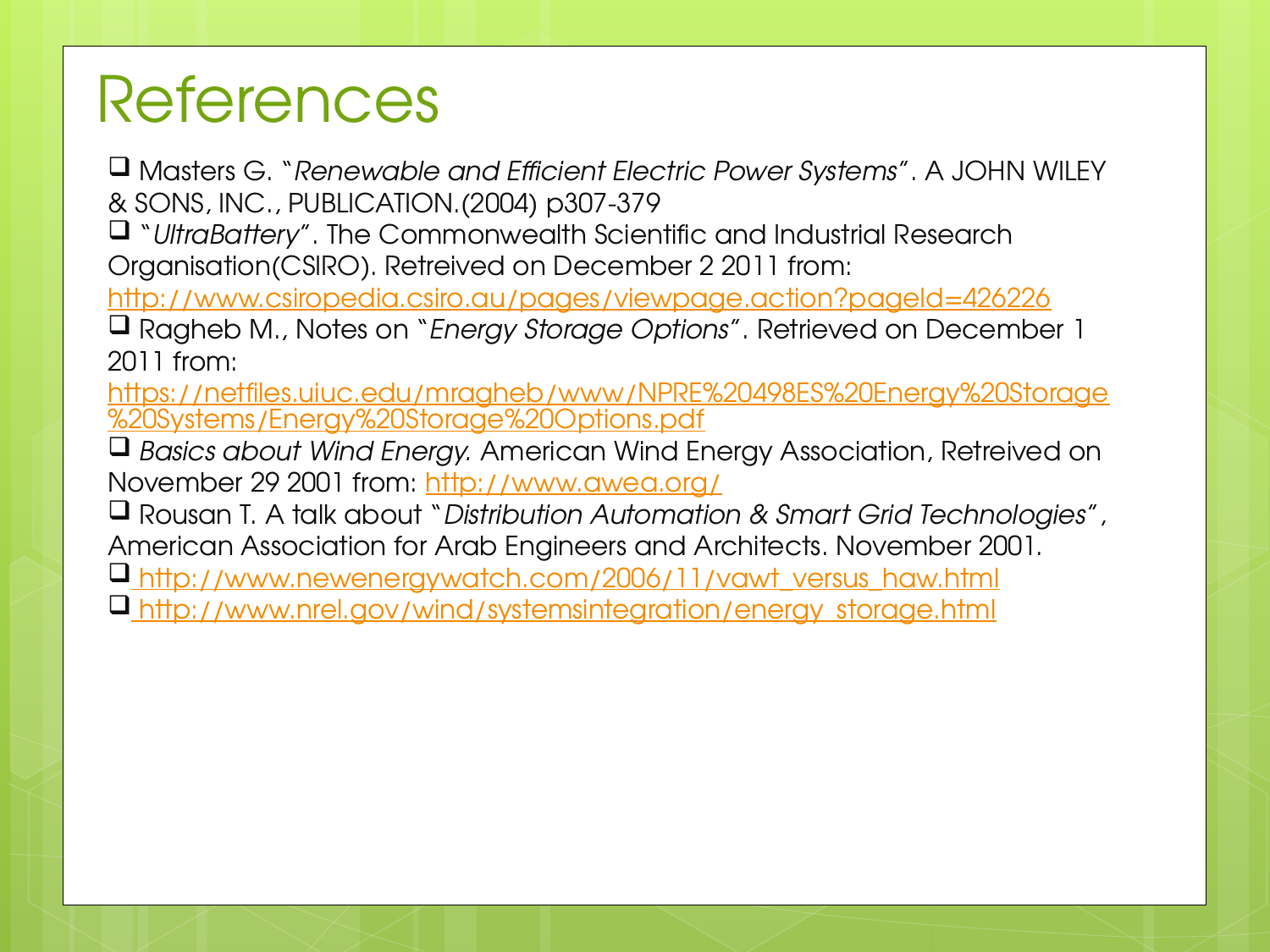

References
 Masters G. “Renewable and Efficient Electric Power Systems”. A JOHN WILEY & SONS, INC., PUBLICATION.(2004) p307-379
 “UltraBattery”. The Commonwealth Scientific and Industrial Research Organisation(CSIRO). Retreived on December 2 2011 from: http://www.csiropedia.csiro.au/pages/viewpage.action?pageId=426226
 Ragheb M., Notes on “Energy Storage Options”. Retrieved on December 1 2011 from: https://netfiles.uiuc.edu/mragheb/www/NPRE%20498ES%20Energy%20Storage%20Systems/Energy%20Storage%20Options.pdf
 Basics about Wind Energy. American Wind Energy Association, Retreived on November 29 2001 from: http://www.awea.org/
 Rousan T. A talk about “Distribution Automation & Smart Grid Technologies”, American Association for Arab Engineers and Architects. November 2001.
 http://www.newenergywatch.com/2006/11/vawt_versus_haw.html
 http://www.nrel.gov/wind/systemsintegration/energy_storage.html